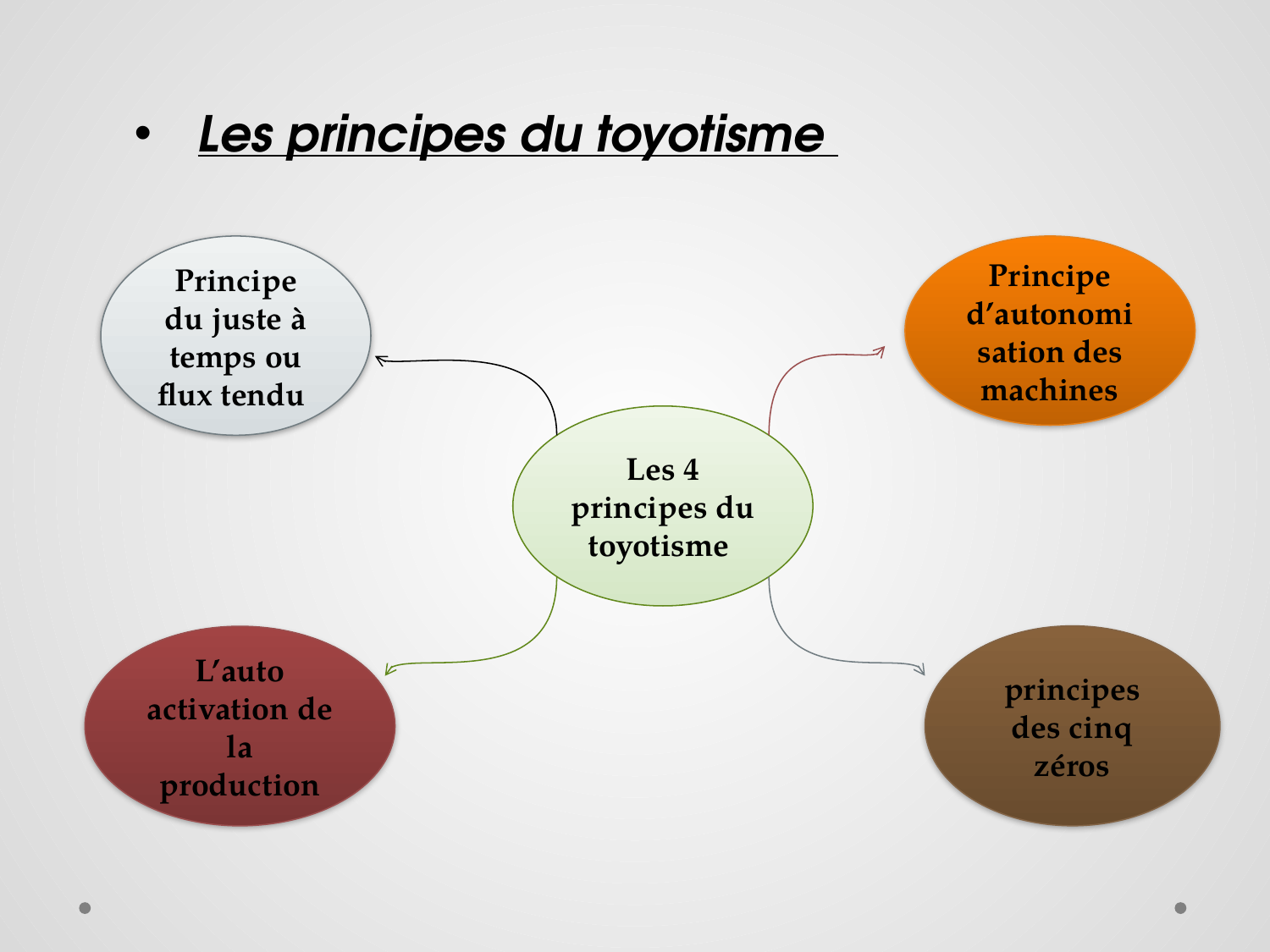

# Les principes du toyotisme
Principe du juste à temps ou flux tendu
Principe d’autonomisation des machines
Les 4 principes du toyotisme
principes des cinq zéros
L’auto activation de la production